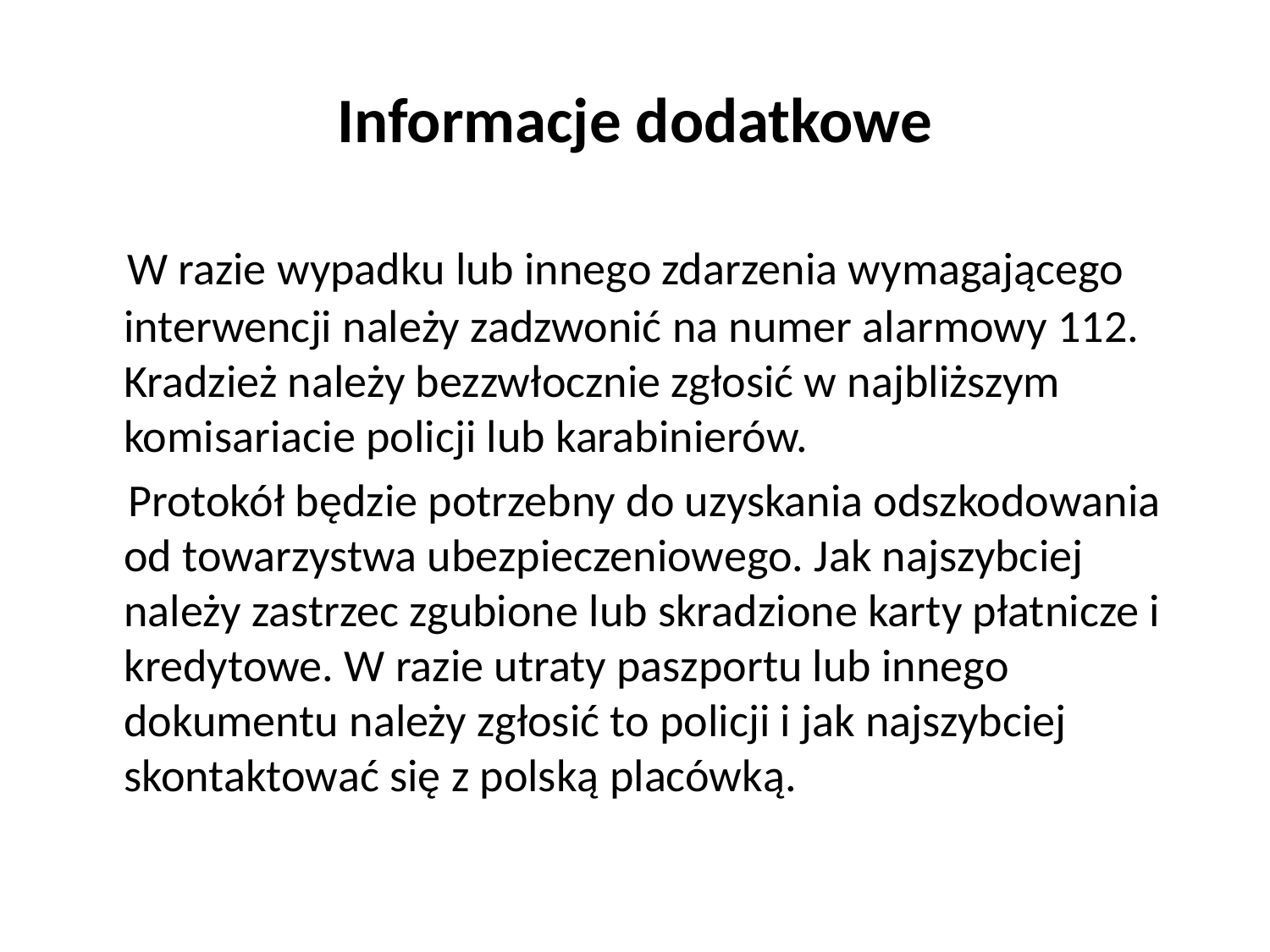

# Informacje dodatkowe
    W razie wypadku lub innego zdarzenia wymagającego interwencji należy zadzwonić na numer alarmowy 112. Kradzież należy bezzwłocznie zgłosić w najbliższym komisariacie policji lub karabinierów.
     Protokół będzie potrzebny do uzyskania odszkodowania od towarzystwa ubezpieczeniowego. Jak najszybciej należy zastrzec zgubione lub skradzione karty płatnicze i kredytowe. W razie utraty paszportu lub innego dokumentu należy zgłosić to policji i jak najszybciej skontaktować się z polską placówką.